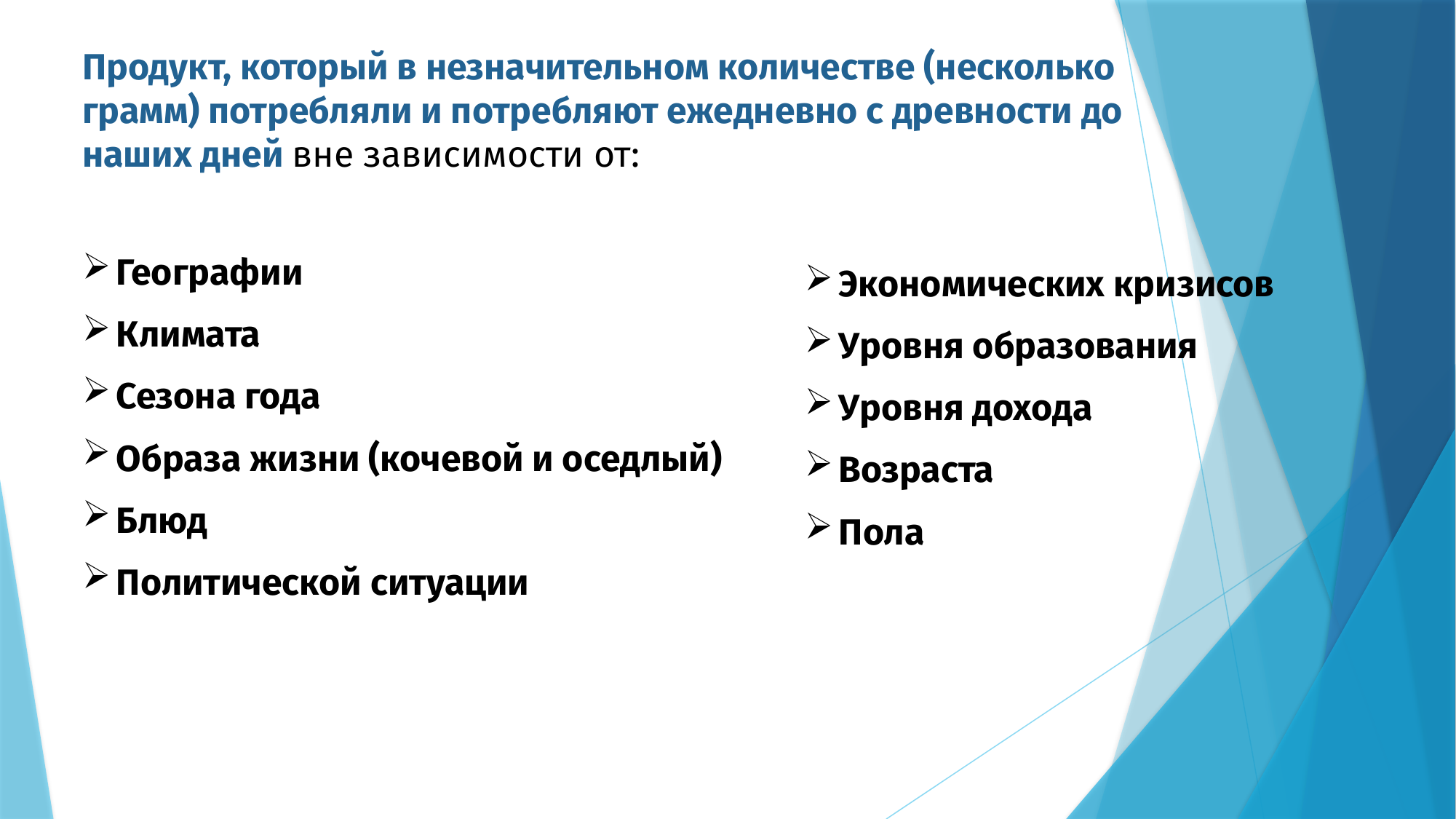

Продукт, который в незначительном количестве (несколько грамм) потребляли и потребляют ежедневно с древности до наших дней вне зависимости от:

Географии
Климата
Сезона года
Образа жизни (кочевой и оседлый)
Блюд
Политической ситуации

Экономических кризисов
Уровня образования
Уровня дохода
Возраста
Пола